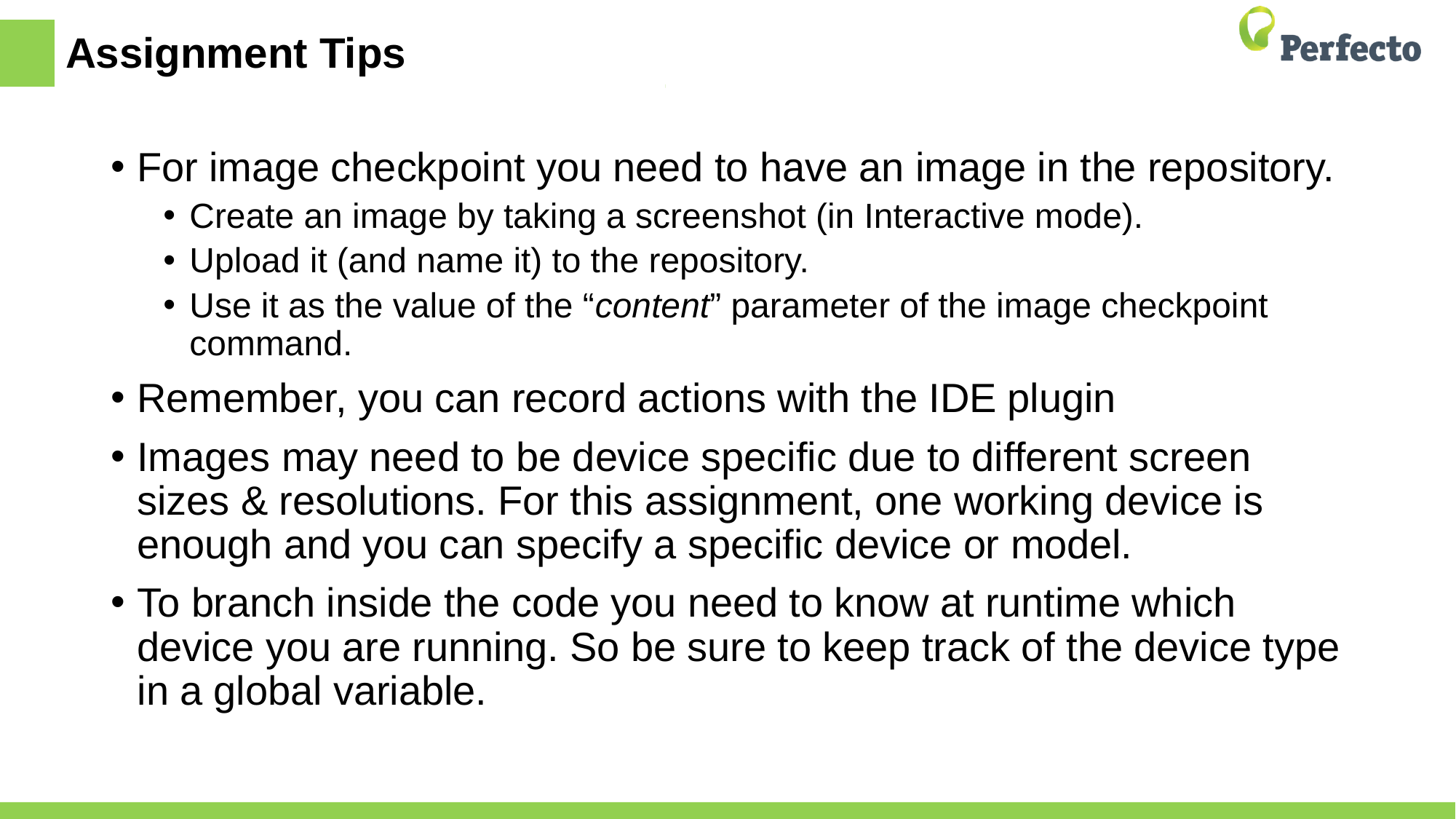

# Assignment Tips
For image checkpoint you need to have an image in the repository.
Create an image by taking a screenshot (in Interactive mode).
Upload it (and name it) to the repository.
Use it as the value of the “content” parameter of the image checkpoint command.
Remember, you can record actions with the IDE plugin
Images may need to be device specific due to different screen sizes & resolutions. For this assignment, one working device is enough and you can specify a specific device or model.
To branch inside the code you need to know at runtime which device you are running. So be sure to keep track of the device type in a global variable.